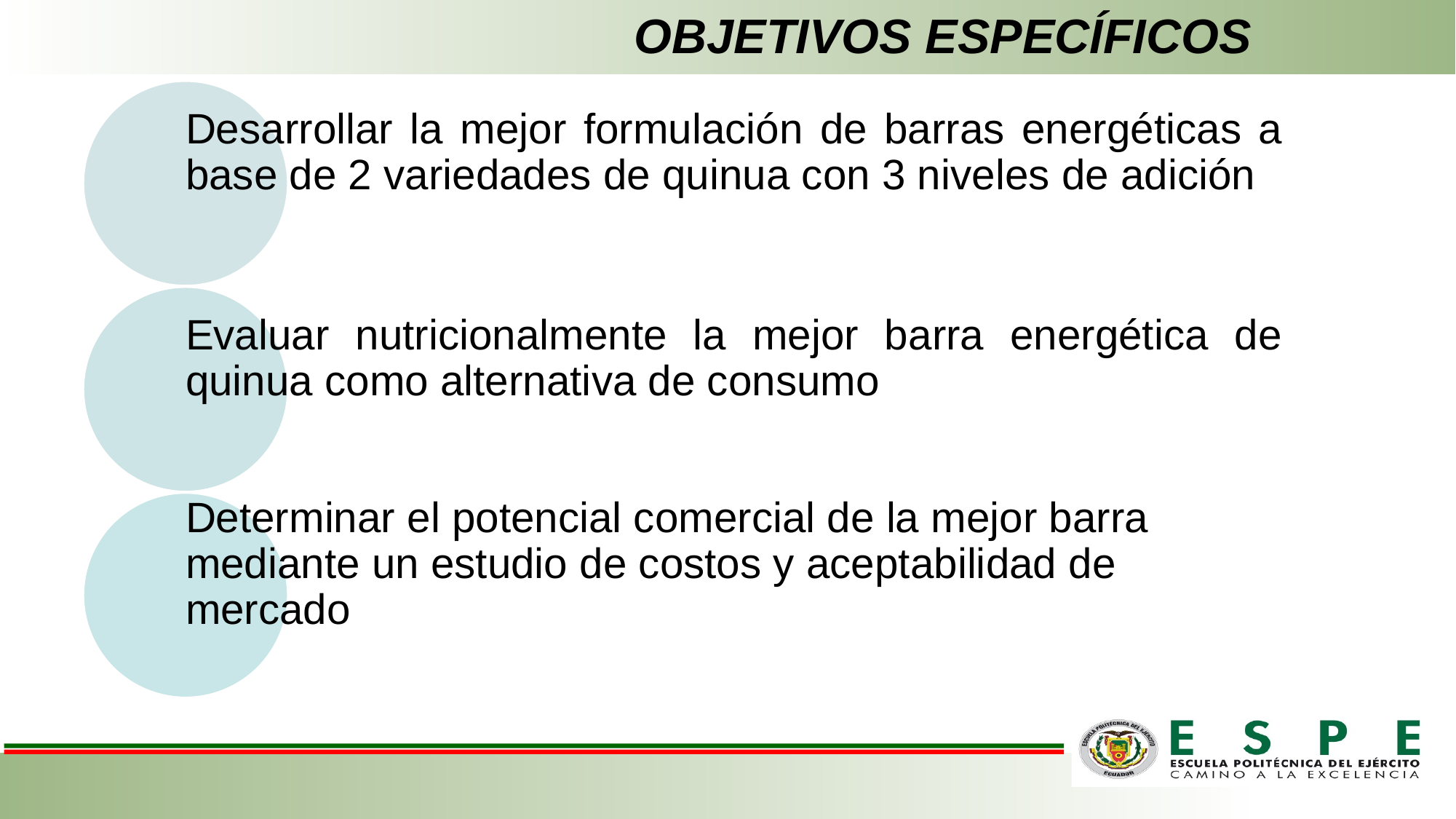

# OBJETIVOS ESPECÍFICOS
Desarrollar la mejor formulación de barras energéticas a base de 2 variedades de quinua con 3 niveles de adición

Evaluar nutricionalmente la mejor barra energética de quinua como alternativa de consumo

Determinar el potencial comercial de la mejor barra mediante un estudio de costos y aceptabilidad de mercado